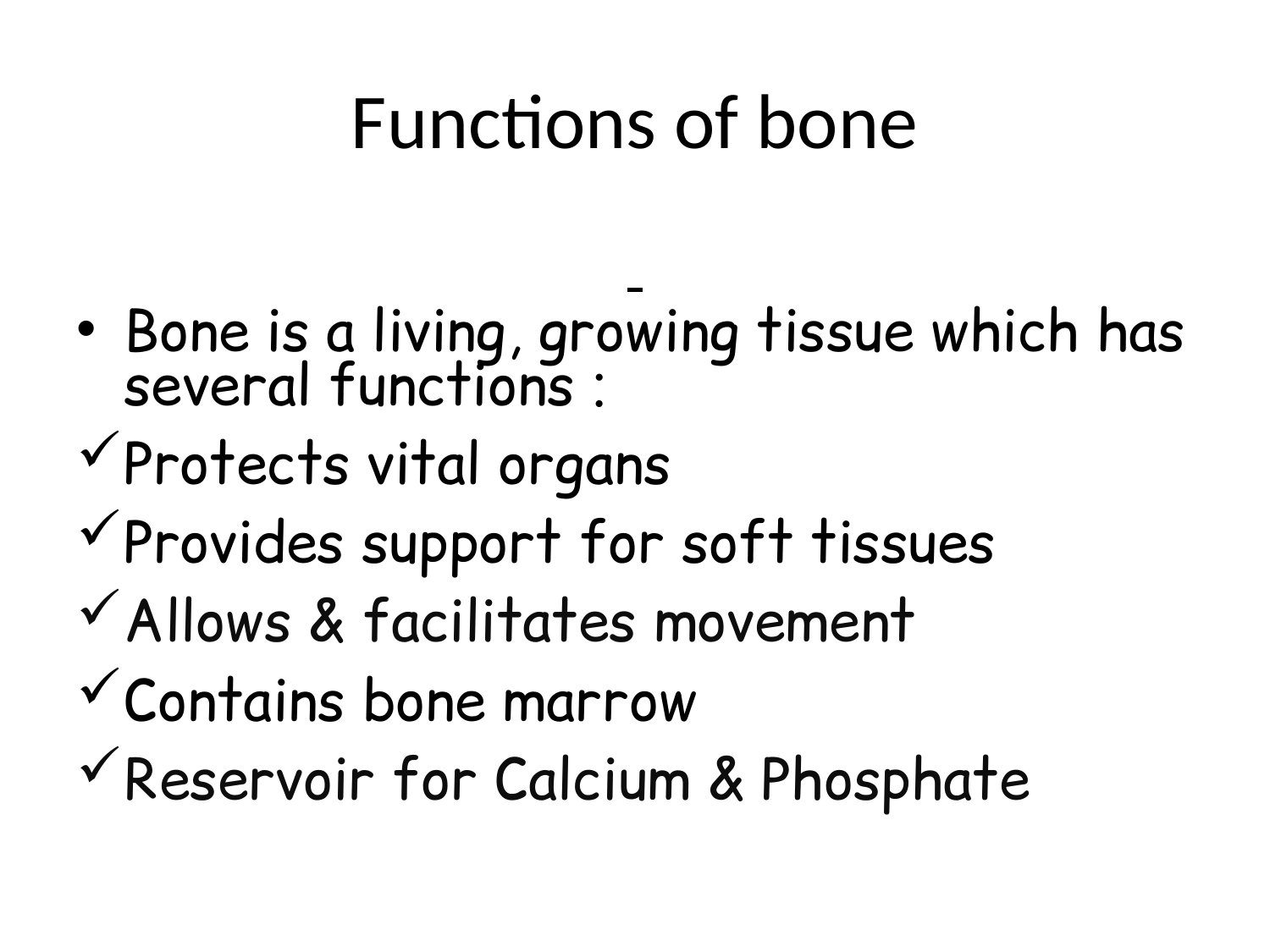

# Functions of bone

Bone is a living, growing tissue which has several functions :
Protects vital organs
Provides support for soft tissues
Allows & facilitates movement
Contains bone marrow
Reservoir for Calcium & Phosphate